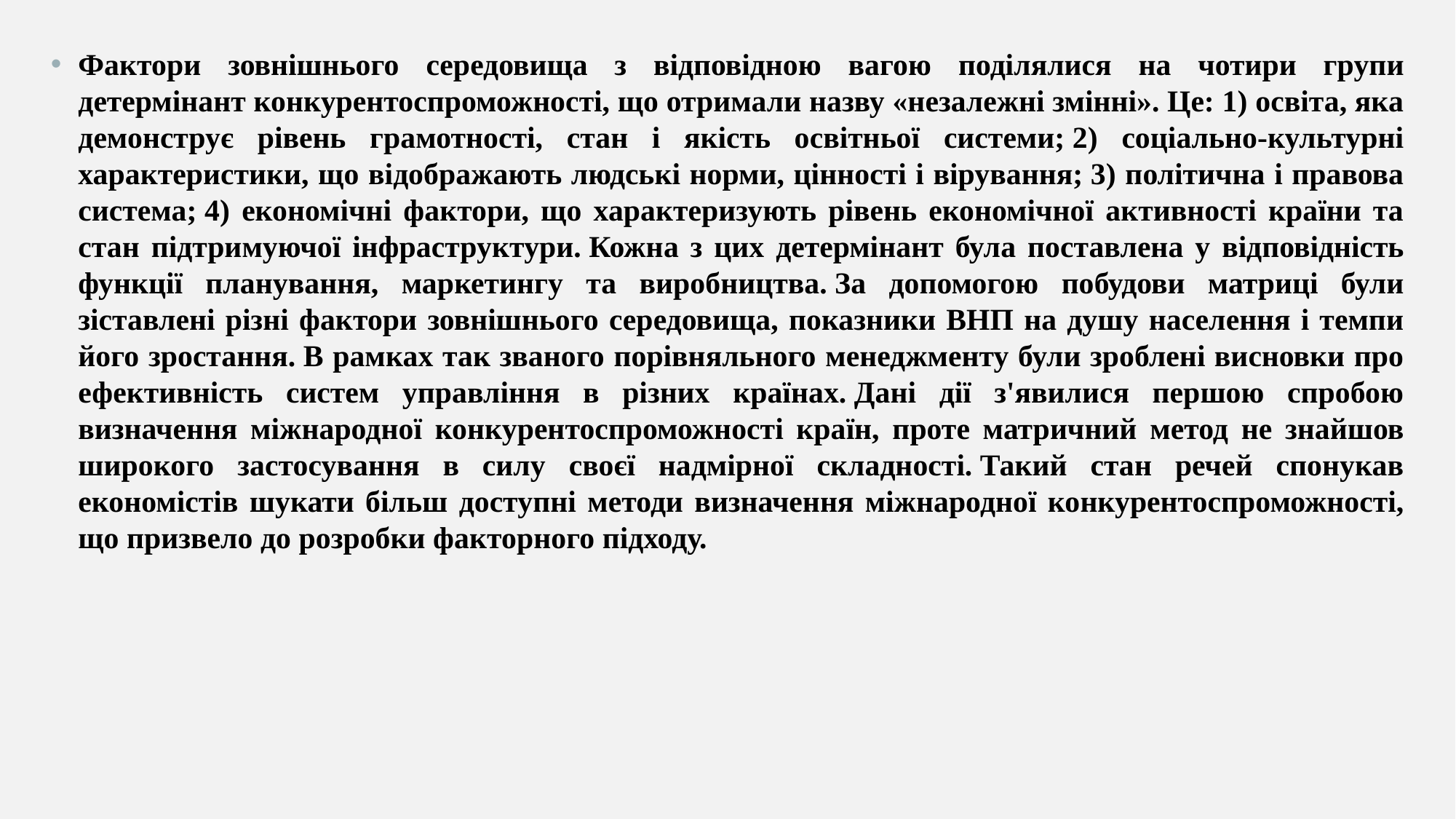

Фактори зовнішнього середовища з відповідною вагою поділялися на чотири групи детермінант конкурентоспроможності, що отримали назву «незалежні змінні». Це: 1) освіта, яка демонструє рівень грамотності, стан і якість освітньої системи; 2) соціально-культурні характеристики, що відображають людські норми, цінності і вірування; 3) політична і правова система; 4) економічні фактори, що характеризують рівень економічної активності країни та стан підтримуючої інфраструктури. Кожна з цих детермінант була поставлена у відповідність функції планування, маркетингу та виробництва. За допомогою побудови матриці були зіставлені різні фактори зовнішнього середовища, показники ВНП на душу населення і темпи його зростання. В рамках так званого порівняльного менеджменту були зроблені висновки про ефективність систем управління в різних країнах. Дані дії з'явилися першою спробою визначення міжнародної конкурентоспроможності країн, проте матричний метод не знайшов широкого застосування в силу своєї надмірної складності. Такий стан речей спонукав економістів шукати більш доступні методи визначення міжнародної конкурентоспроможності, що призвело до розробки факторного підходу.